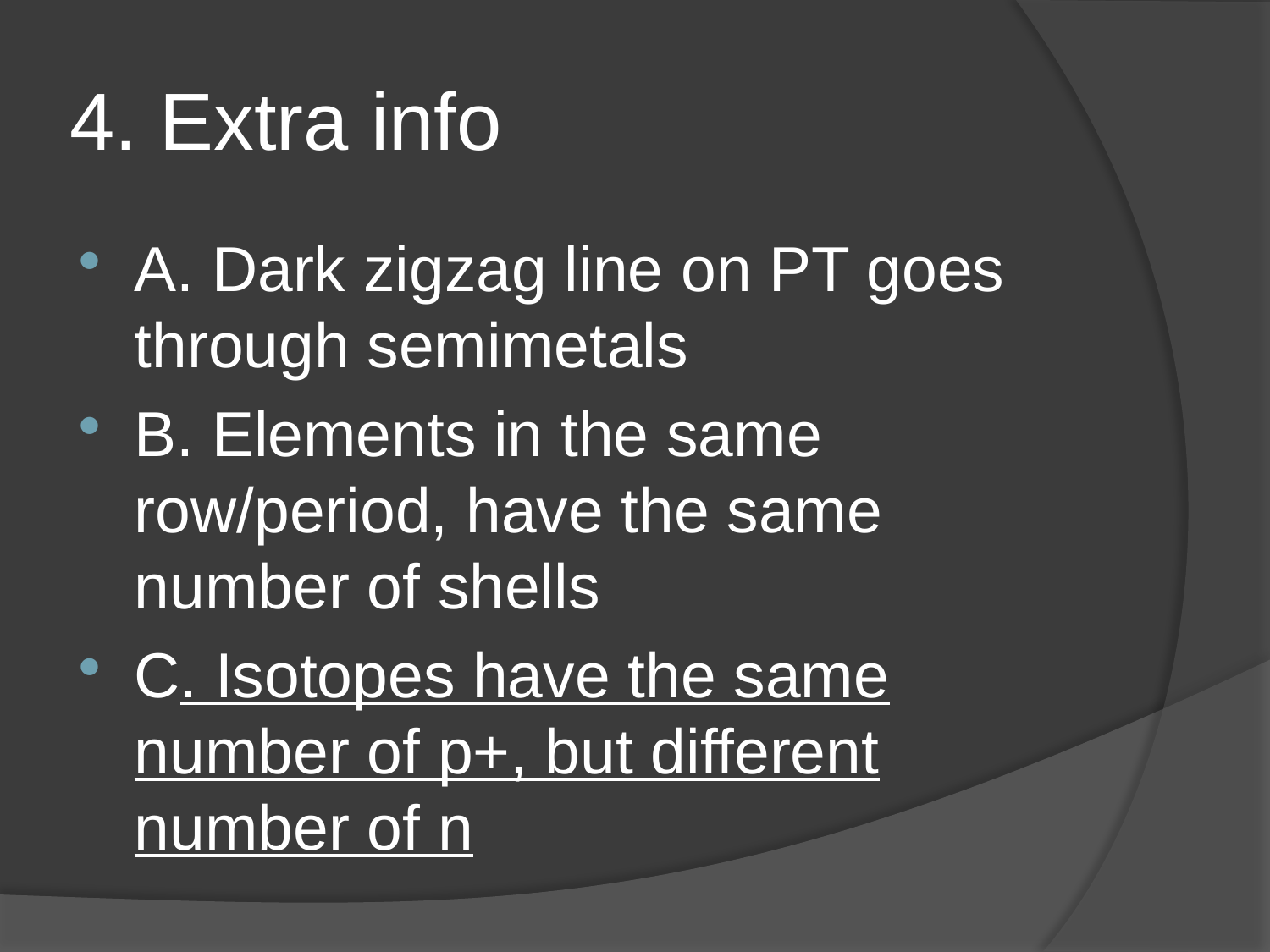

# 4. Extra info
A. Dark zigzag line on PT goes through semimetals
B. Elements in the same row/period, have the same number of shells
C. Isotopes have the same number of p+, but different number of n